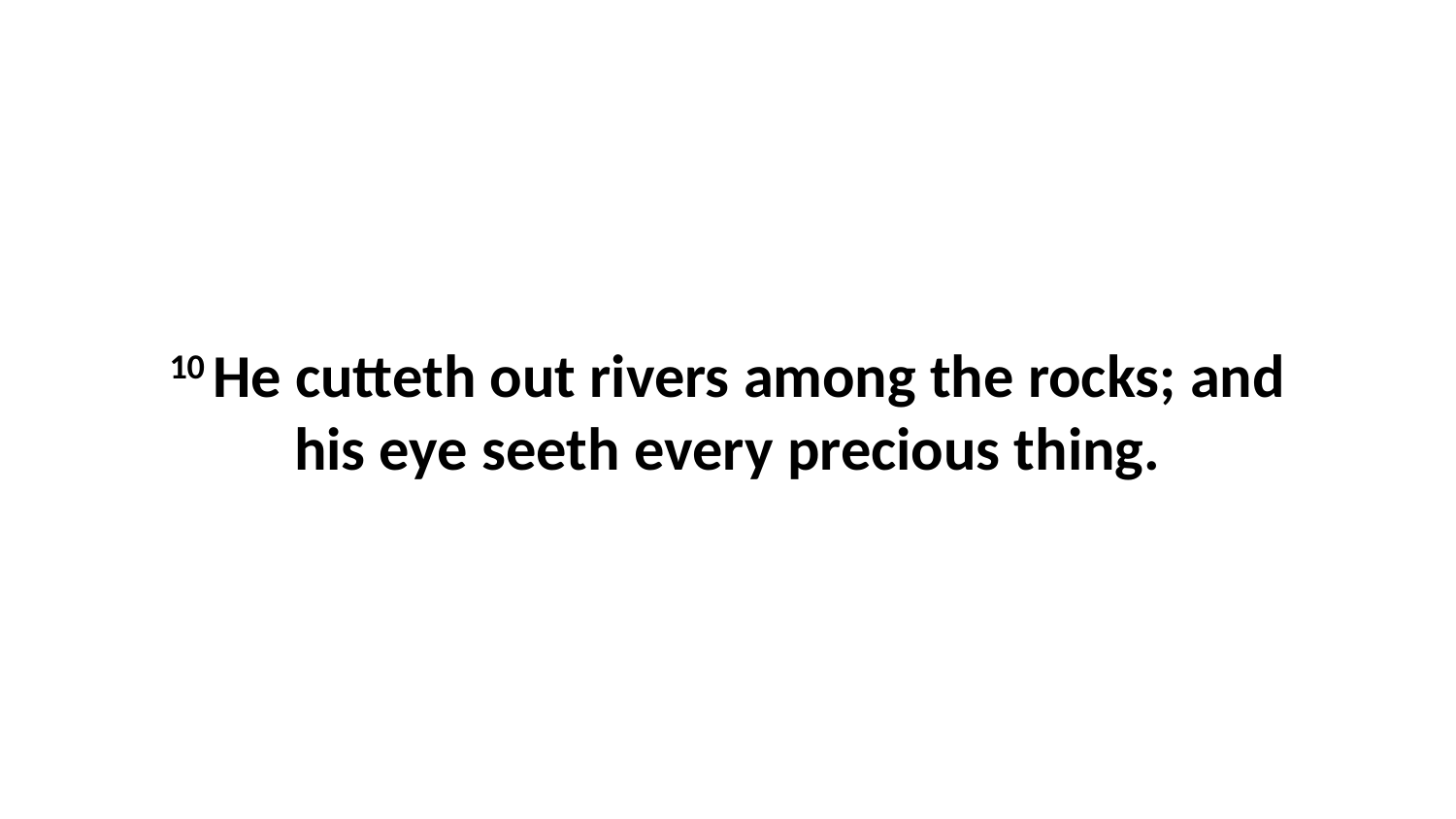

10 He cutteth out rivers among the rocks; and his eye seeth every precious thing.